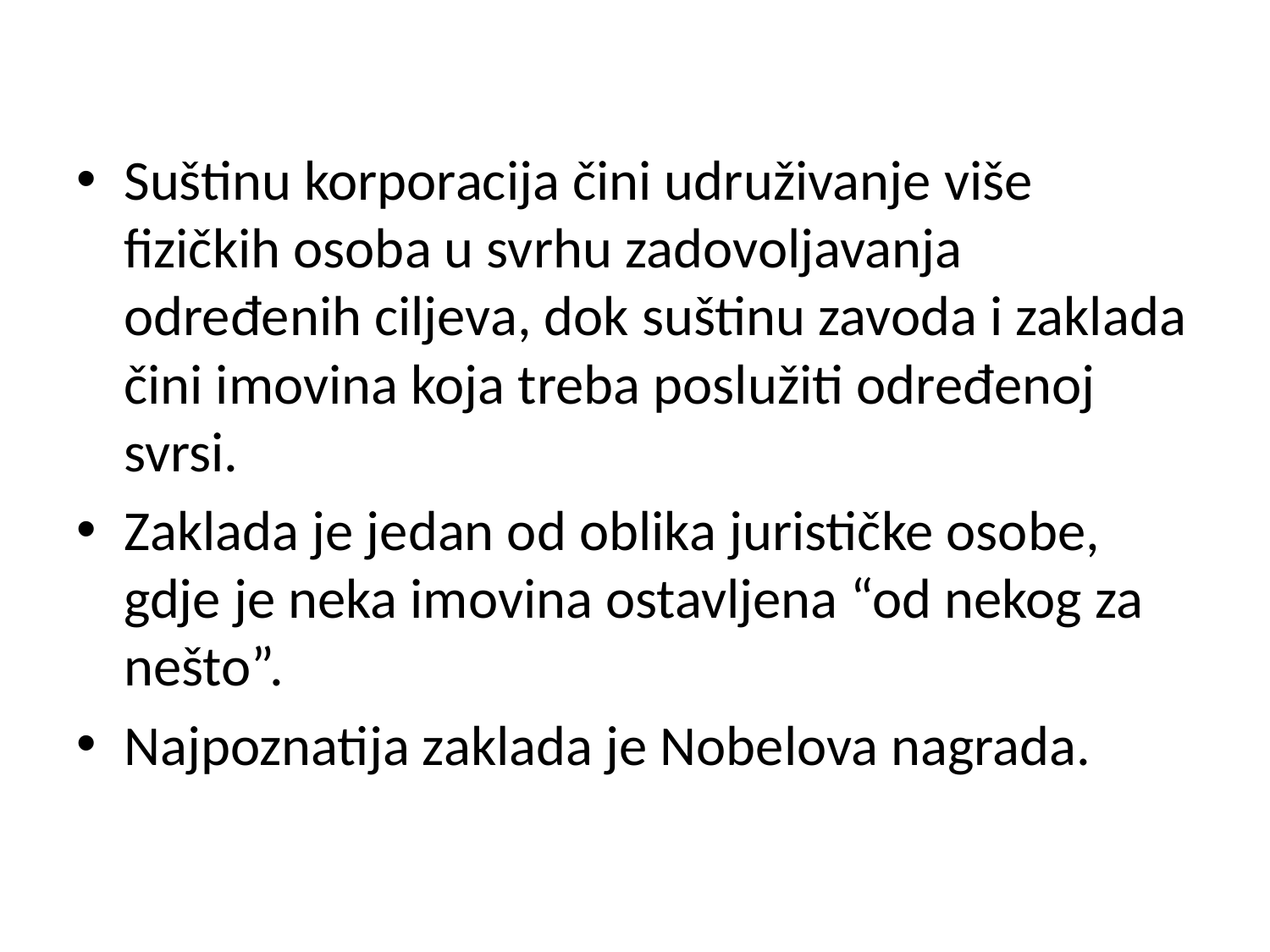

Suštinu korporacija čini udruživanje više fizičkih osoba u svrhu zadovoljavanja određenih ciljeva, dok suštinu zavoda i zaklada čini imovina koja treba poslužiti određenoj svrsi.
Zaklada je jedan od oblika jurističke osobe, gdje je neka imovina ostavljena “od nekog za nešto”.
Najpoznatija zaklada je Nobelova nagrada.